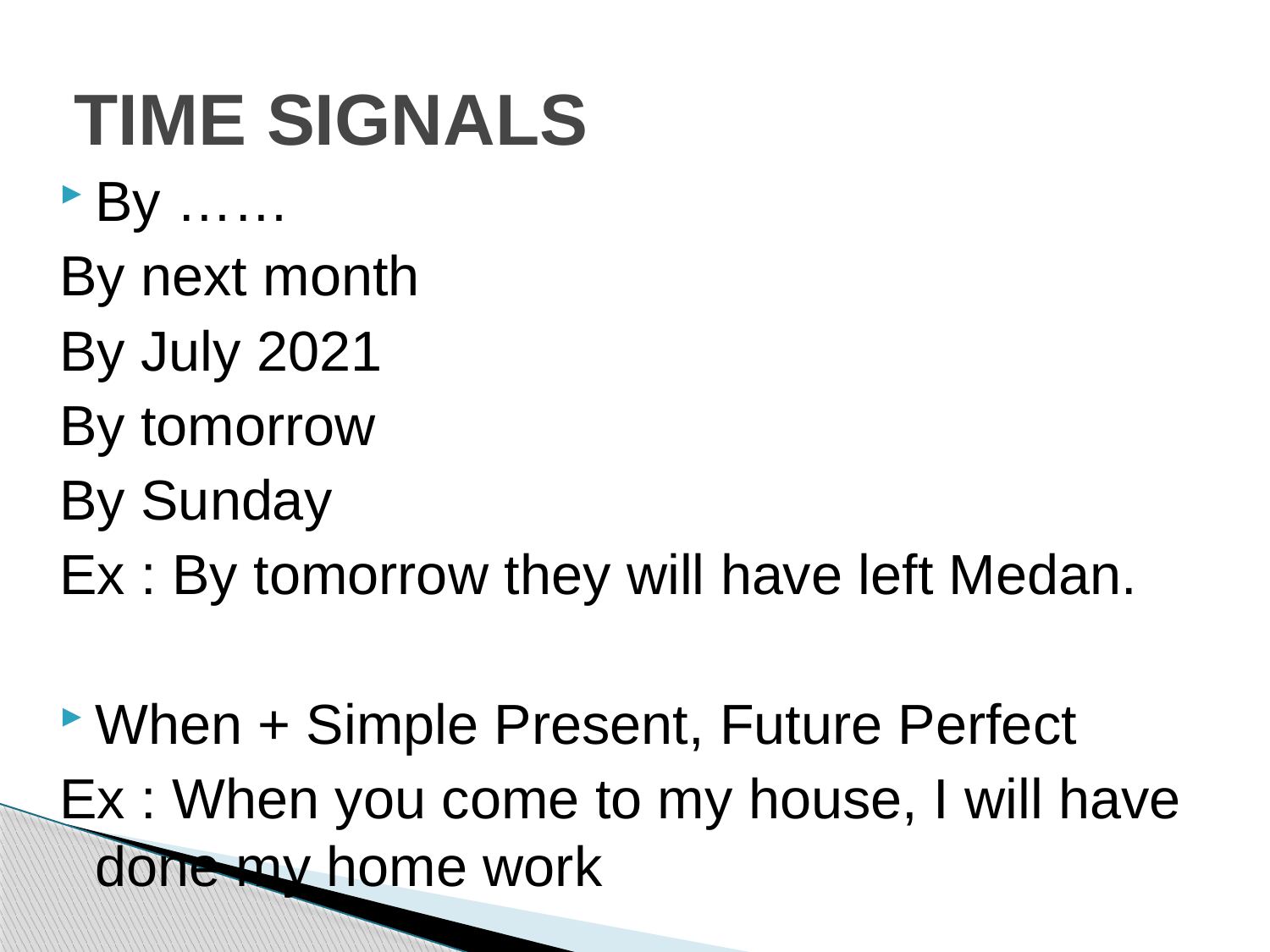

# TIME SIGNALS
By ……
By next month
By July 2021
By tomorrow
By Sunday
Ex : By tomorrow they will have left Medan.

When + Simple Present, Future Perfect
Ex : When you come to my house, I will have done my home work